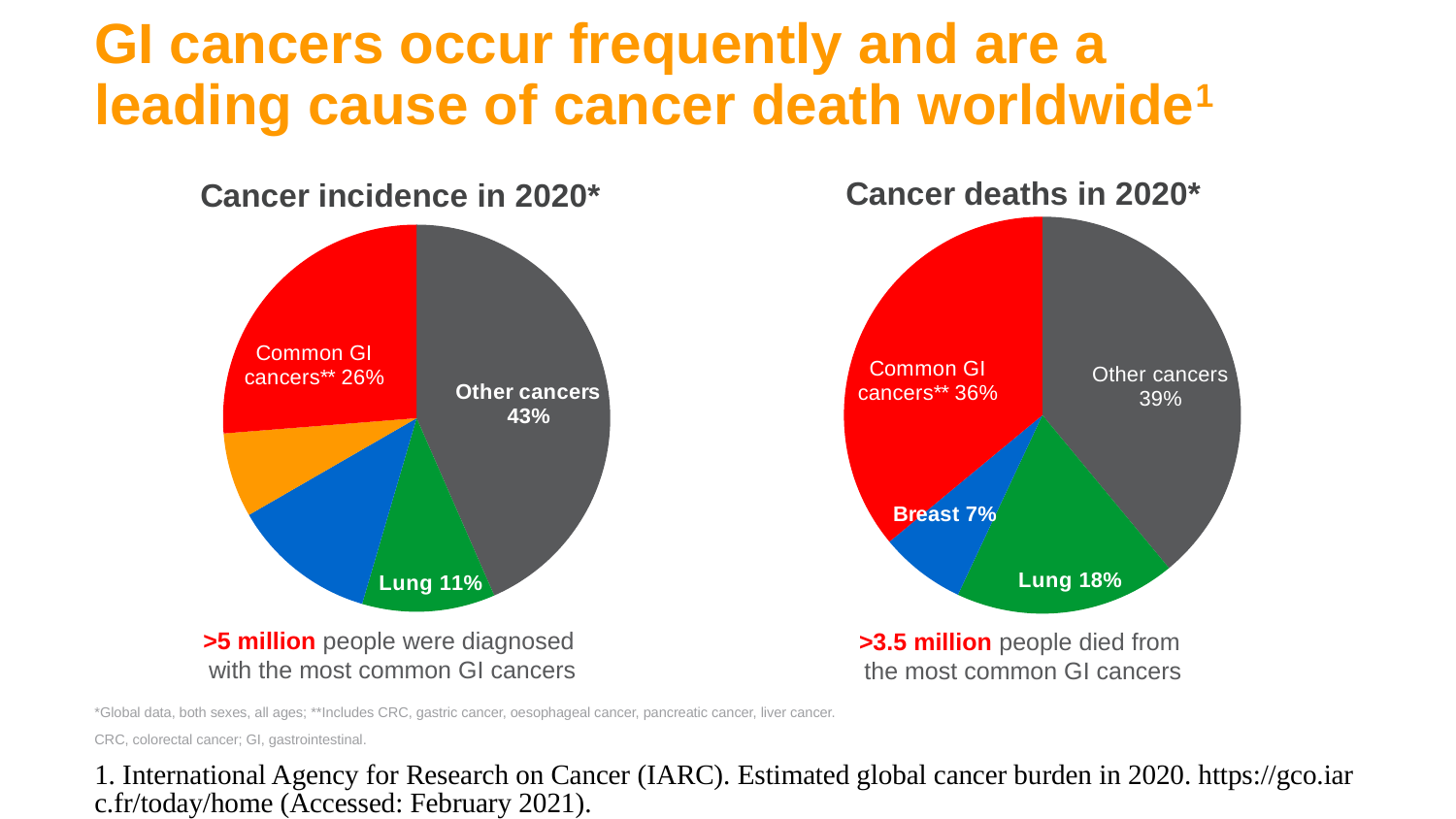

GI cancers occur frequently and are a leading cause of cancer death worldwide1

### Chart: Cancer deaths in 2020*

| Category | Cancer deaths in 2020* |
|---|---|
| Other cancers | 0.39 |
| Lung | 0.18 |
| Breast | 0.07 |
| Common GI cancers | 0.36 |

### Chart: Cancer incidence in 2020*

| Category | Cancer incidence in 2020 |
|---|---|
| Other cancers | 0.43 |
| Lung | 0.11 |
| Breast | 0.12 |
| Prostate | 0.07 |
| Common GI cancers | 0.26 |
>5 million people were diagnosed
with the most common GI cancers
>3.5 million people died from
the most common GI cancers
*Global data, both sexes, all ages; **Includes CRC, gastric cancer, oesophageal cancer, pancreatic cancer, liver cancer.
CRC, colorectal cancer; GI, gastrointestinal.
1. International Agency for Research on Cancer (IARC). Estimated global cancer burden in 2020. https://gco.iarc.fr/today/home (Accessed: February 2021).